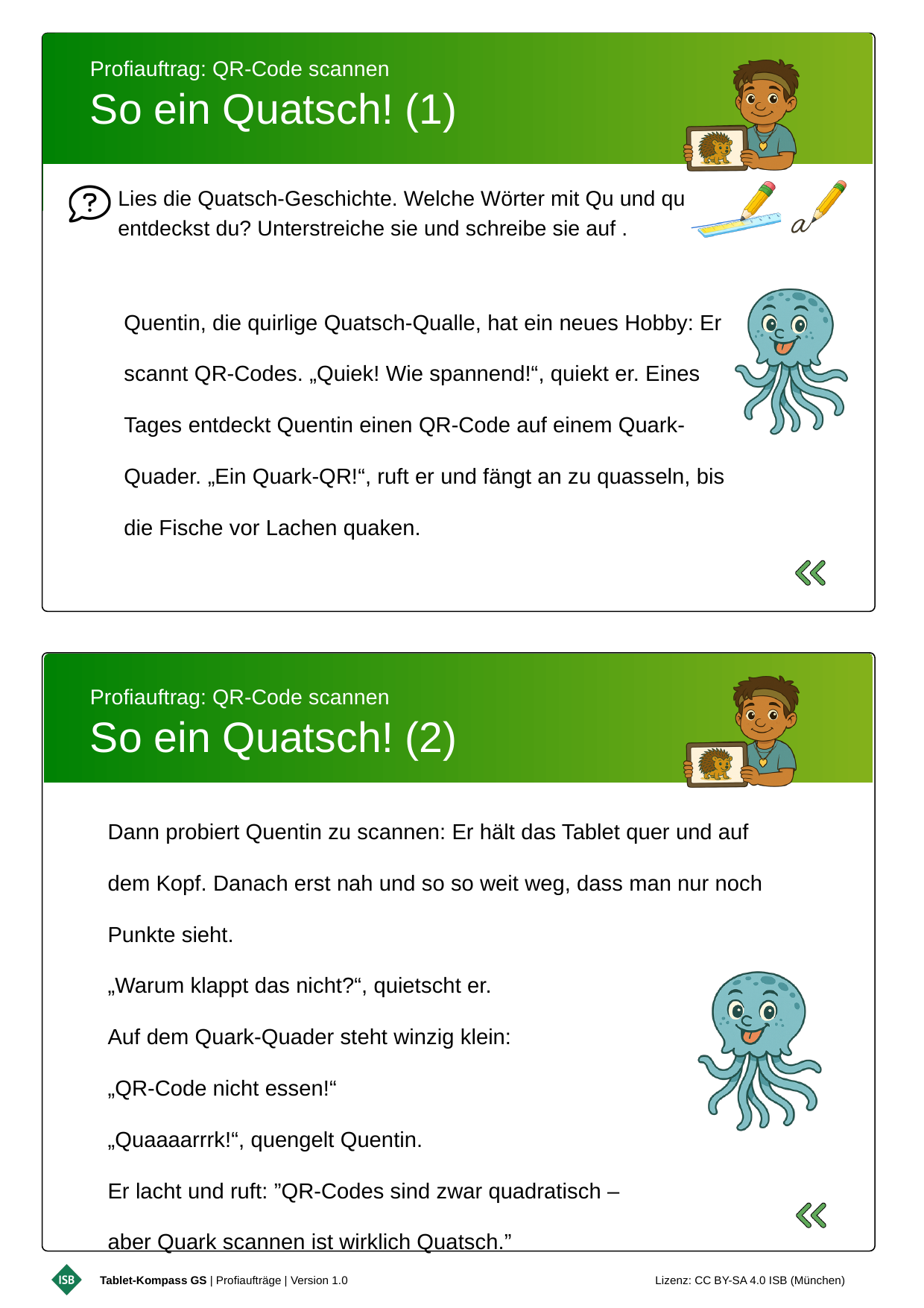

Profiauftrag: QR-Code scannen
So ein Quatsch! (1)

Lies die Quatsch-Geschichte. Welche Wörter mit Qu und qu
entdeckst du? Unterstreiche sie und schreibe sie auf .

Quentin, die quirlige Quatsch-Qualle, hat ein neues Hobby: Er scannt QR-Codes. „Quiek! Wie spannend!“, quiekt er. Eines Tages entdeckt Quentin einen QR-Code auf einem Quark-Quader. „Ein Quark-QR!“, ruft er und fängt an zu quasseln, bis die Fische vor Lachen quaken.

Profiauftrag: QR-Code scannen
So ein Quatsch! (2)

Dann probiert Quentin zu scannen: Er hält das Tablet quer und auf dem Kopf. Danach erst nah und so so weit weg, dass man nur noch Punkte sieht.
„Warum klappt das nicht?“, quietscht er.
Auf dem Quark-Quader steht winzig klein:
„QR-Code nicht essen!“
„Quaaaarrrk!“, quengelt Quentin.
Er lacht und ruft: ”QR-Codes sind zwar quadratisch –
aber Quark scannen ist wirklich Quatsch.”

Tablet-Kompass GS | Profiaufträge | Version 1.0                                                                                                 Lizenz: CC BY-SA 4.0 ISB (München)